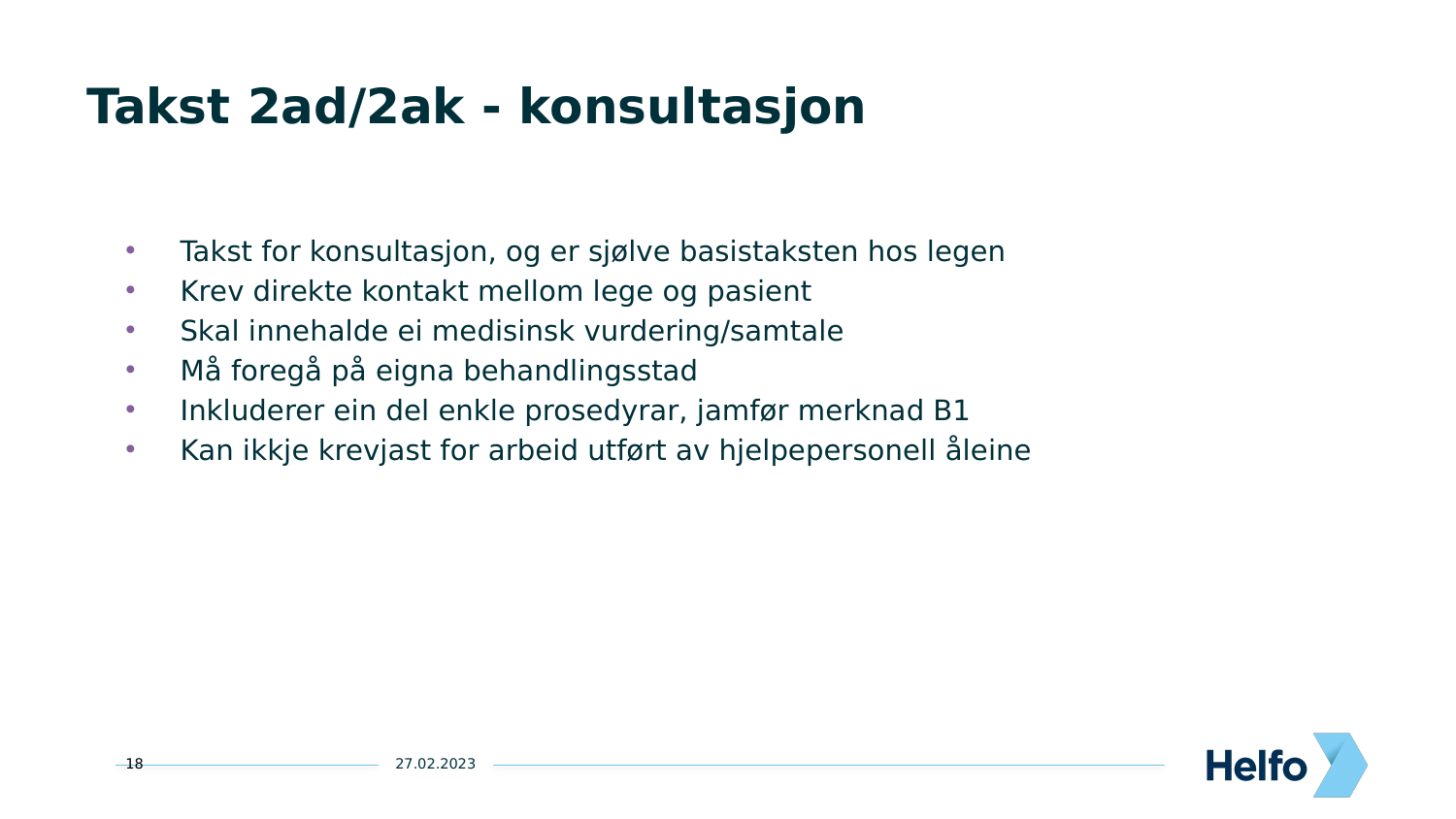

# Takst 2ad/2ak - konsultasjon
Takst for konsultasjon, og er sjølve basistaksten hos legen
Krev direkte kontakt mellom lege og pasient
Skal innehalde ei medisinsk vurdering/samtale
Må foregå på eigna behandlingsstad
Inkluderer ein del enkle prosedyrar, jamfør merknad B1
Kan ikkje krevjast for arbeid utført av hjelpepersonell åleine

27.02.2023
18